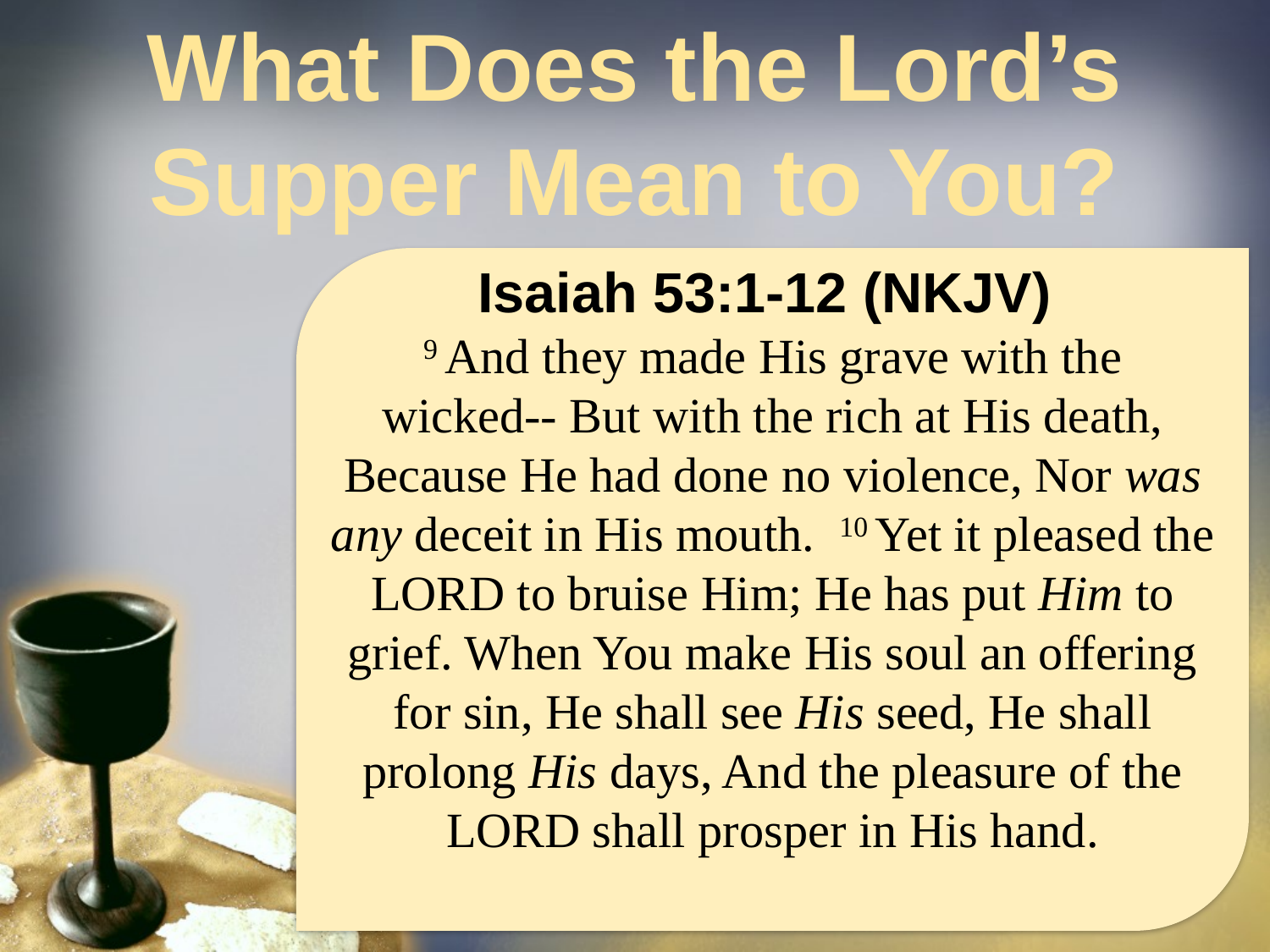

What Does the Lord’s Supper Mean to You?

Isaiah 53:1-12 (NKJV)
9 And they made His grave with the wicked-- But with the rich at His death, Because He had done no violence, Nor was any deceit in His mouth.  10 Yet it pleased the LORD to bruise Him; He has put Him to grief. When You make His soul an offering for sin, He shall see His seed, He shall prolong His days, And the pleasure of the LORD shall prosper in His hand.